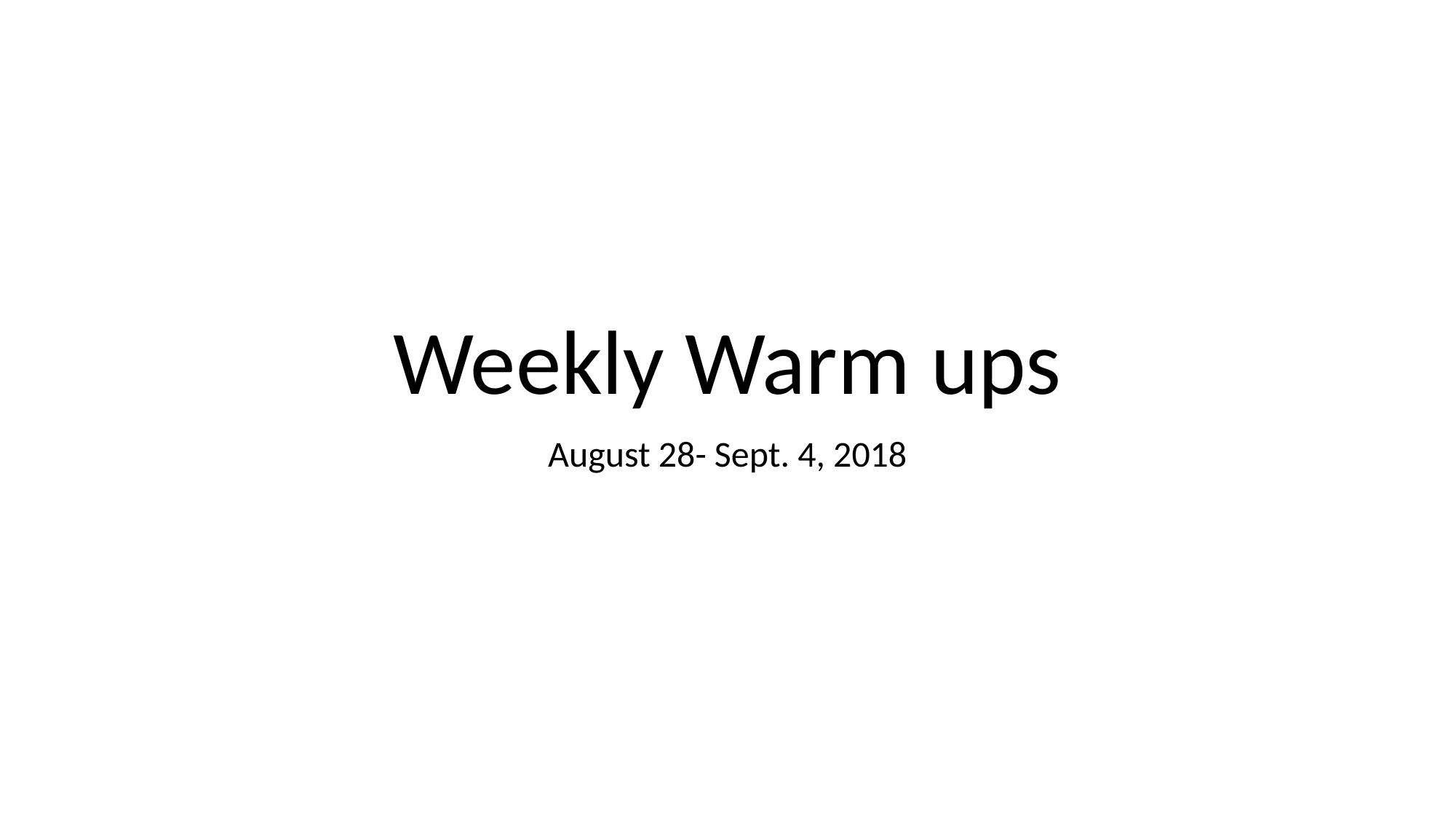

# Weekly Warm ups
August 28- Sept. 4, 2018